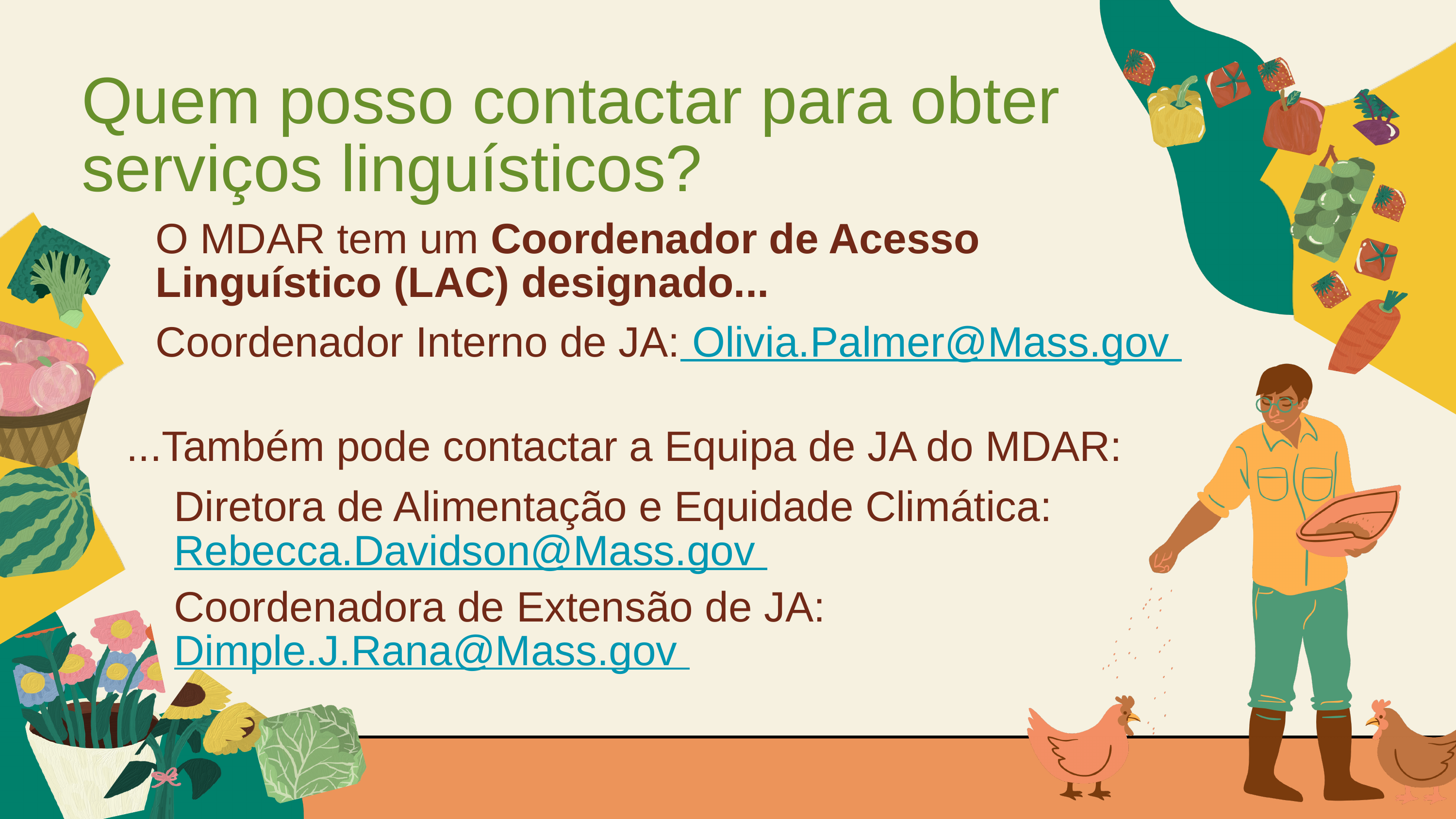

Quem posso contactar para obter serviços linguísticos?

O MDAR tem um Coordenador de Acesso Linguístico (LAC) designado...
Coordenador Interno de JA: Olivia.Palmer@Mass.gov

...Também pode contactar a Equipa de JA do MDAR:
Diretora de Alimentação e Equidade Climática: Rebecca.Davidson@Mass.gov
Coordenadora de Extensão de JA: Dimple.J.Rana@Mass.gov